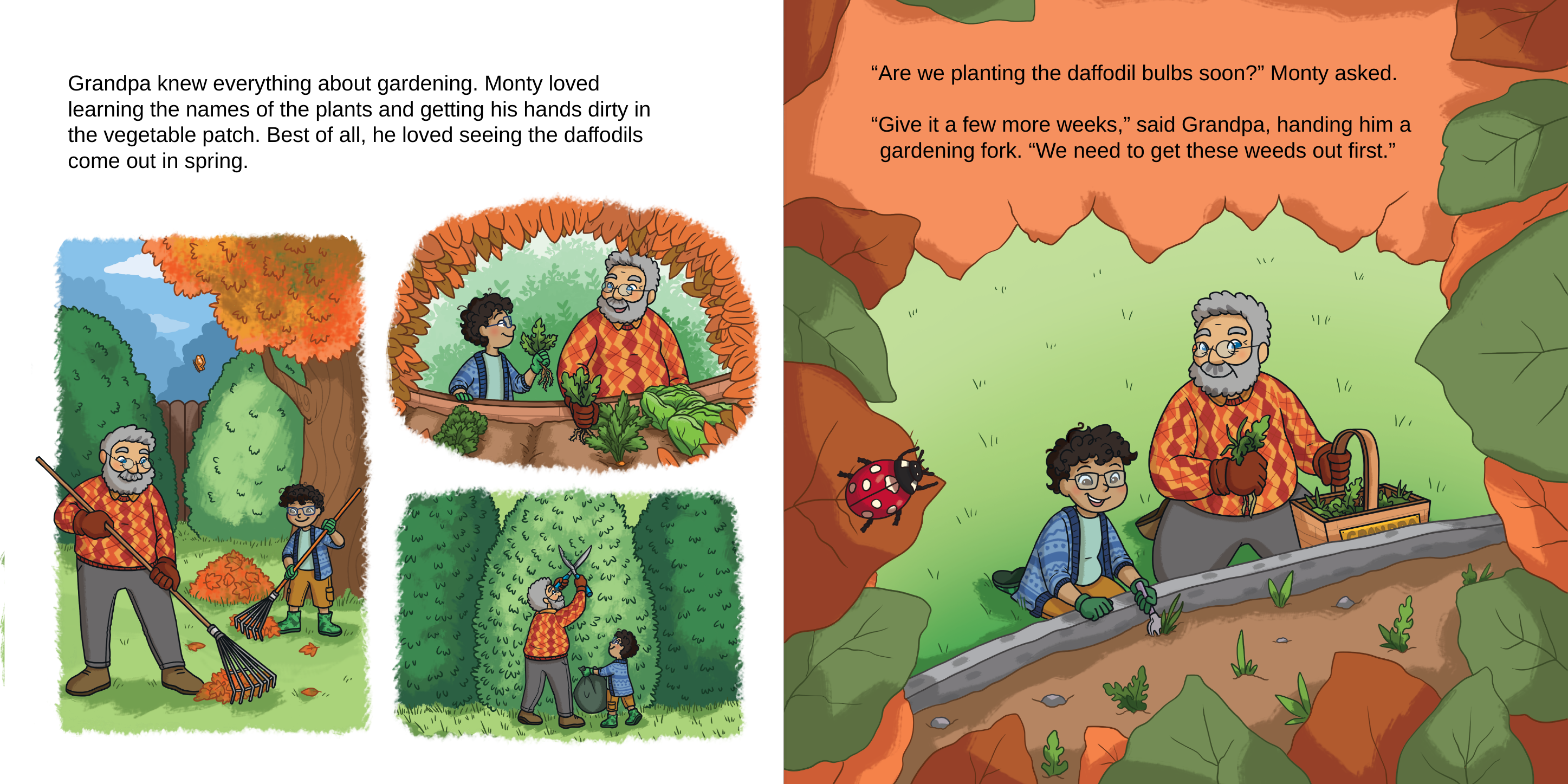

“Are we planting the daffodil bulbs soon?” Monty asked.

“Give it a few more weeks,” said Grandpa, handing him a gardening fork. “We need to get these weeds out first.”
Grandpa knew everything about gardening. Monty loved learning the names of the plants and getting his hands dirty in the vegetable patch. Best of all, he loved seeing the daffodils come out in spring.